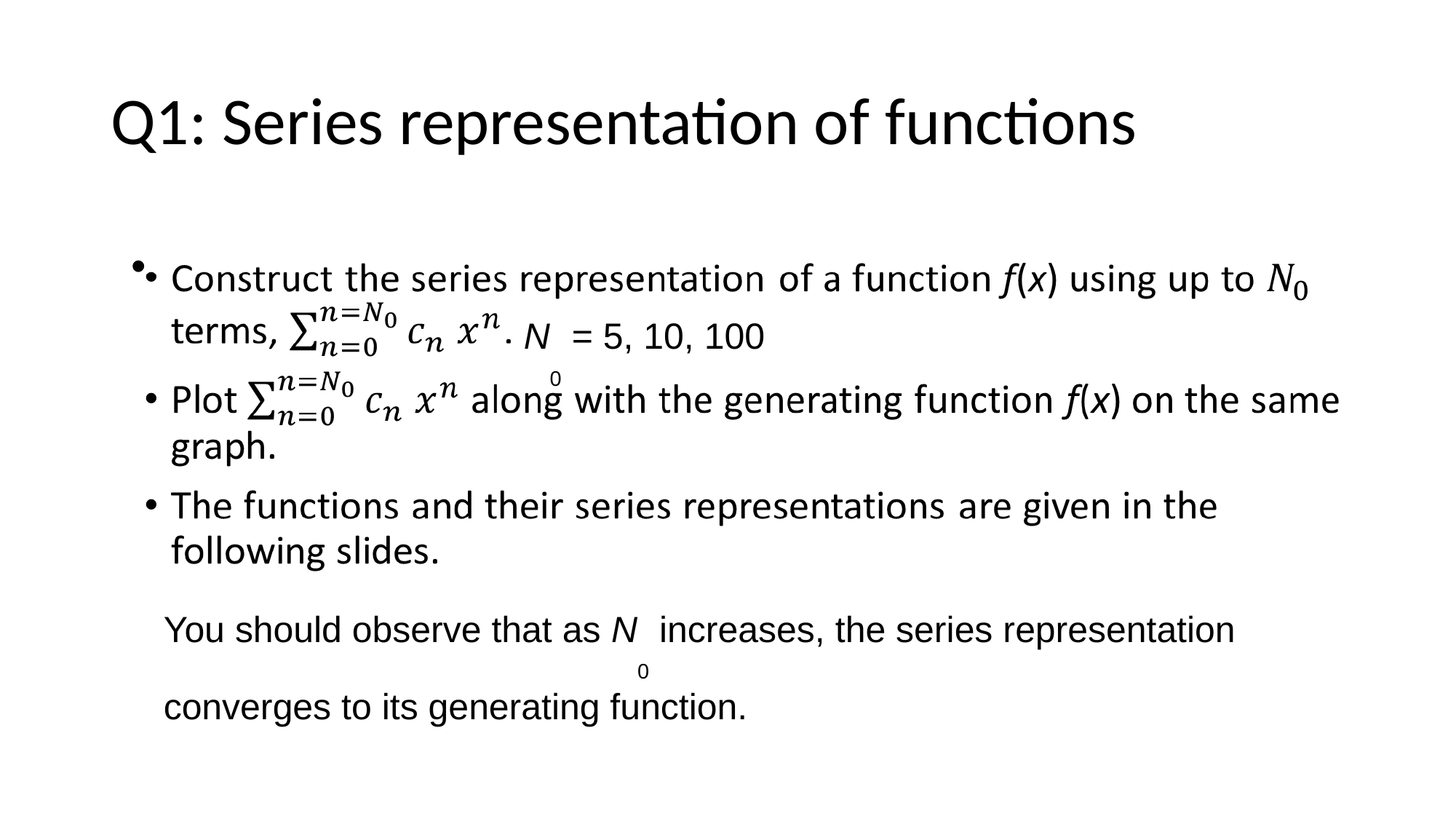

Q1: Series representation of functions

N0 = 5, 10, 100
You should observe that as N0 increases, the series representation converges to its generating function.